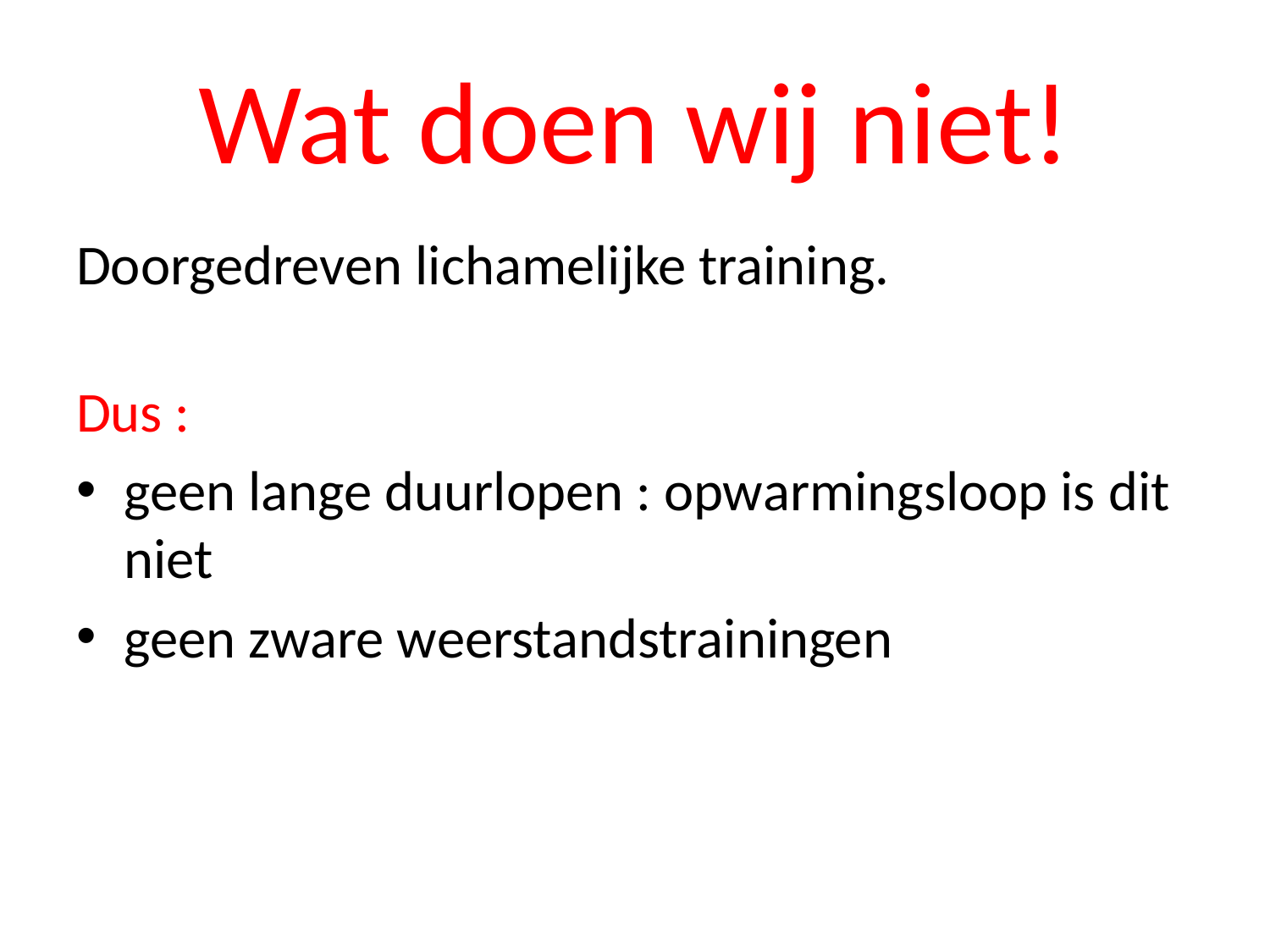

# Wat doen wij niet!
Doorgedreven lichamelijke training.
Dus :
geen lange duurlopen : opwarmingsloop is dit niet
geen zware weerstandstrainingen